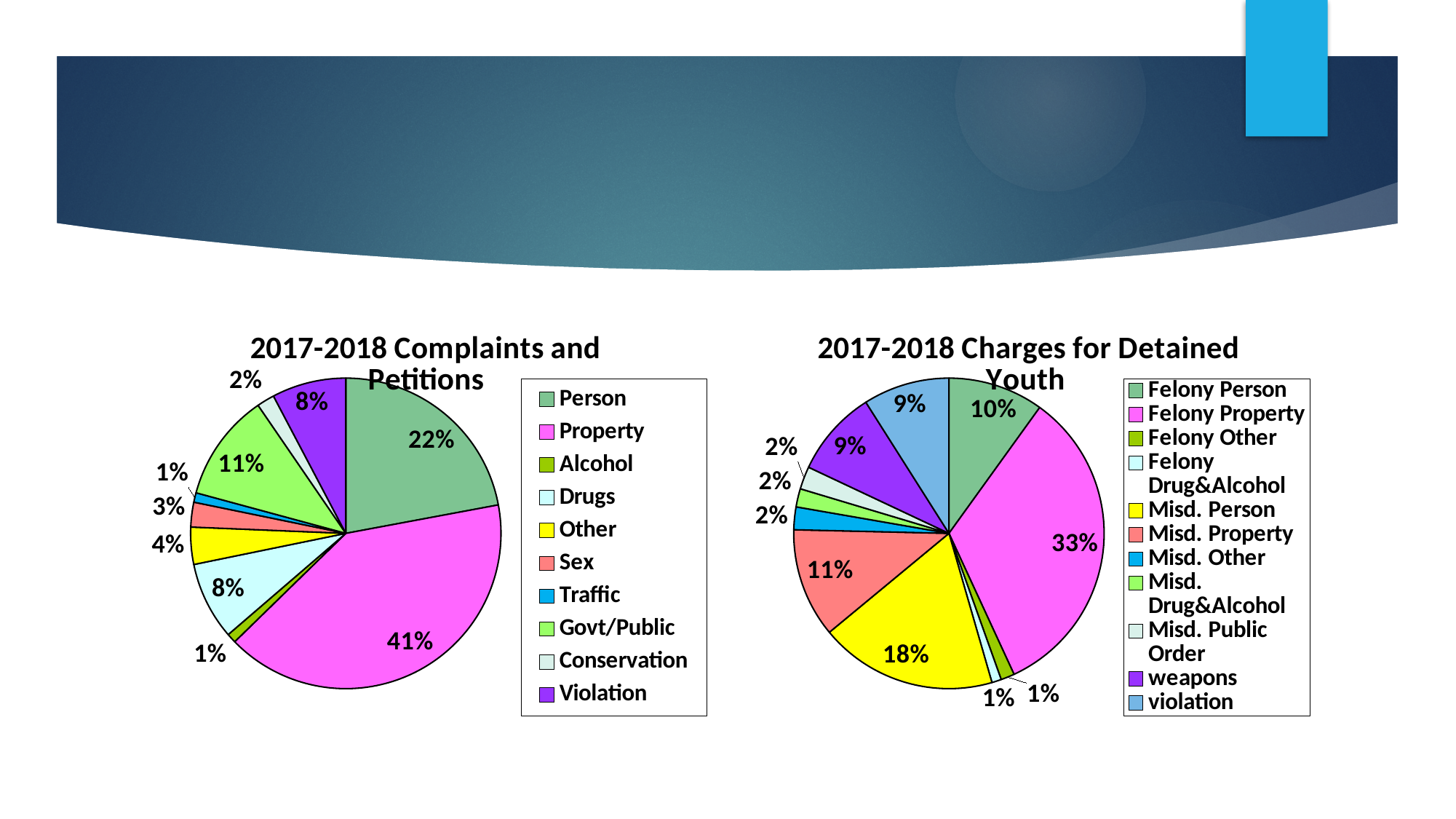

#

### Chart: 2017-2018 Complaints and Petitions

| Category |  |
|---|---|
| Person | 22.26 |
| Property | 41.0 |
| Alcohol | 1.0 |
| Drugs | 8.16 |
| Other | 3.9 |
| Sex | 2.6 |
| Traffic | 1.0 |
| Govt/Public | 11.32 |
| Conservation | 1.86 |
| Violation | 7.79 |

### Chart: 2017-2018 Charges for Detained Youth

| Category |  |
|---|---|
| Felony Person | 9.95 |
| Felony Property | 33.18 |
| Felony Other | 1.42 |
| Felony Drug&Alcohol | 1.0 |
| Misd. Person | 18.48 |
| Misd. Property | 11.37 |
| Misd. Other | 2.37 |
| Misd. Drug&Alcohol | 1.9 |
| Misd. Public Order | 2.37 |
| weapons | 9.0 |
| violation | 9.0 |